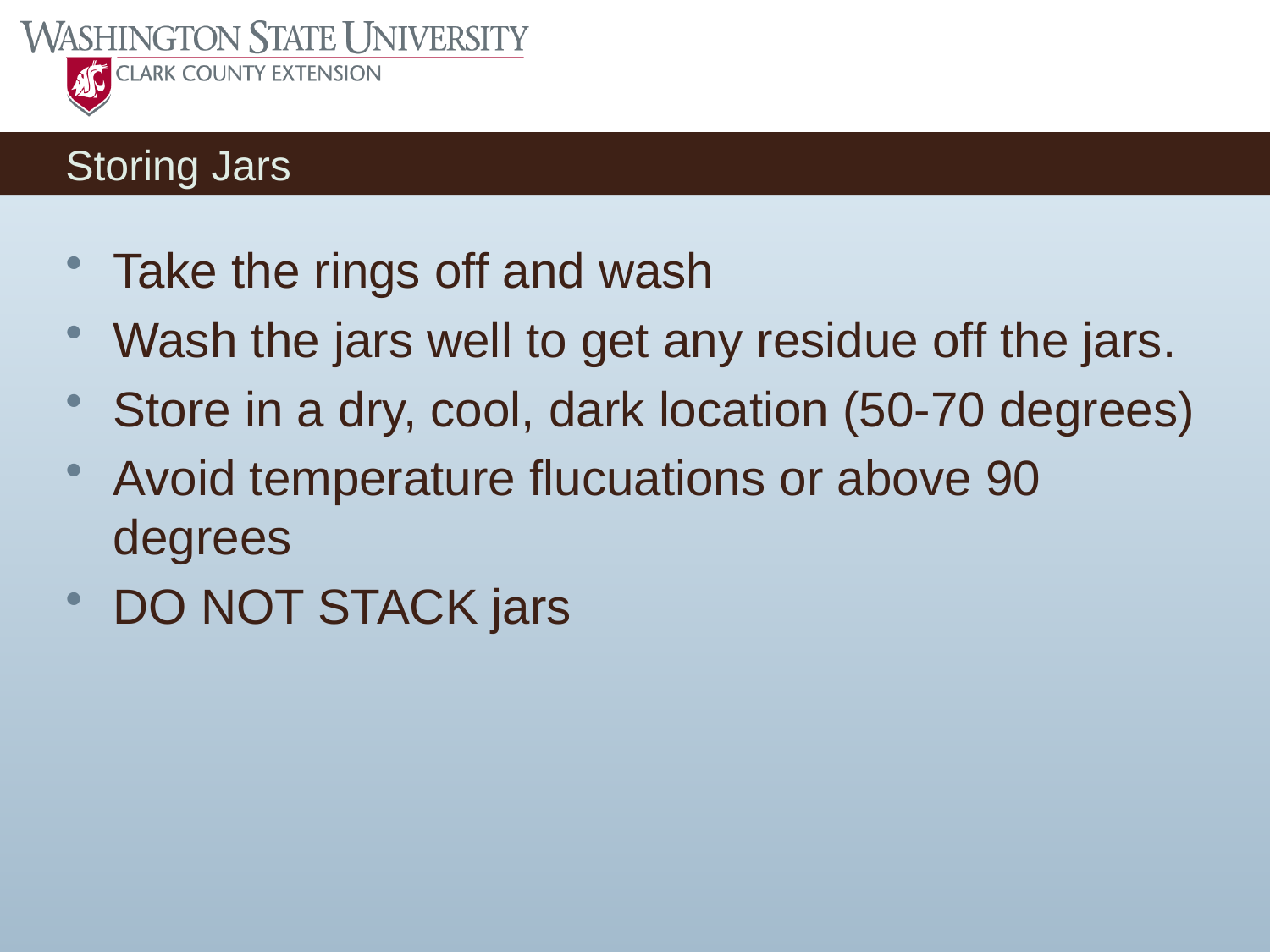

# Storing Jars
Take the rings off and wash
Wash the jars well to get any residue off the jars.
Store in a dry, cool, dark location (50-70 degrees)
Avoid temperature flucuations or above 90 degrees
DO NOT STACK jars